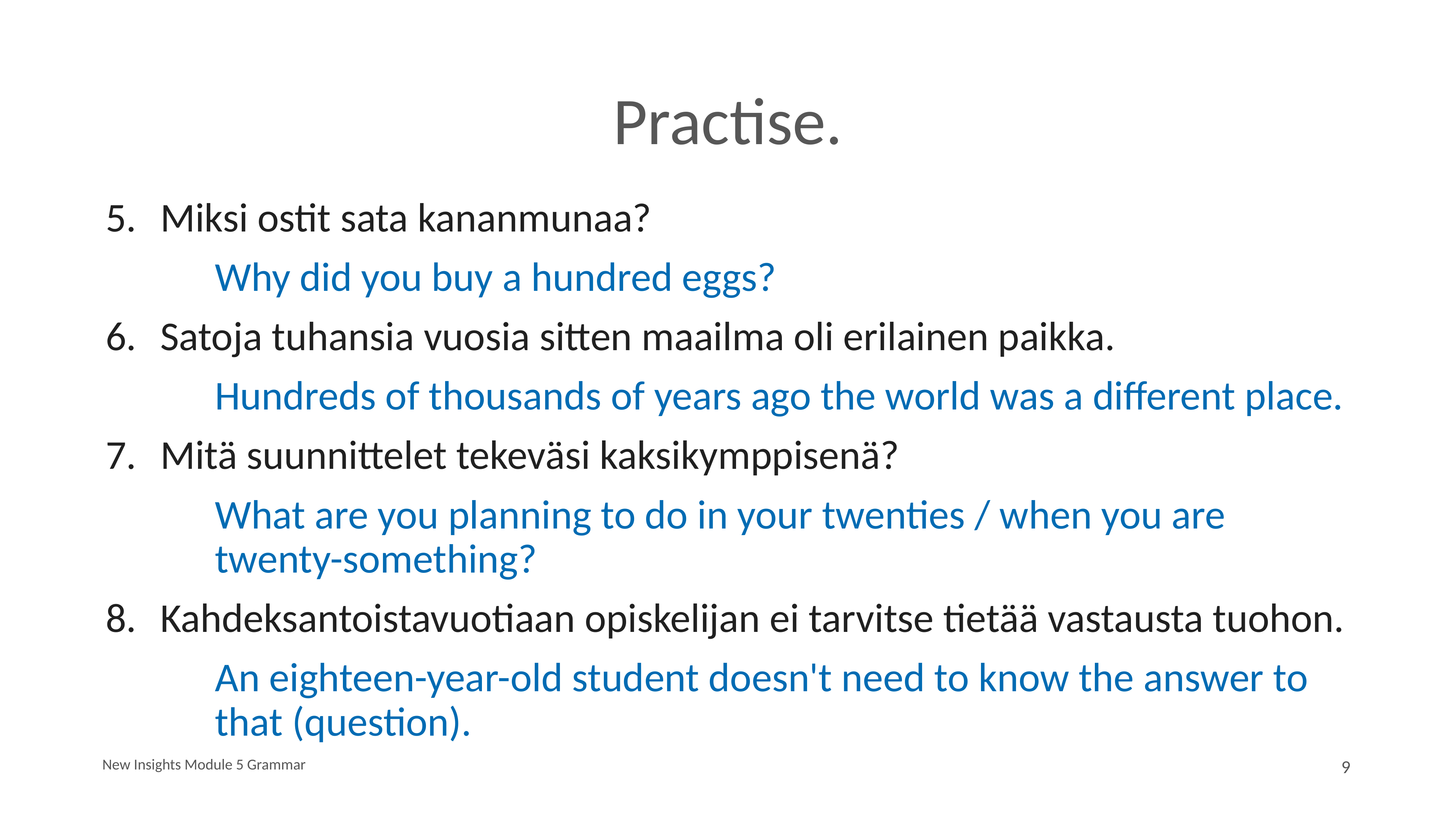

# Practise.
5.	Miksi ostit sata kananmunaa?
		Why did you buy a hundred eggs?
6.	Satoja tuhansia vuosia sitten maailma oli erilainen paikka.
		Hundreds of thousands of years ago the world was a different place.
7.	Mitä suunnittelet tekeväsi kaksikymppisenä?
		What are you planning to do in your twenties / when you are 					twenty-something?
8.	Kahdeksantoistavuotiaan opiskelijan ei tarvitse tietää vastausta tuohon.
		An eighteen-year-old student doesn't need to know the answer to 			that (question).
New Insights Module 5 Grammar
9